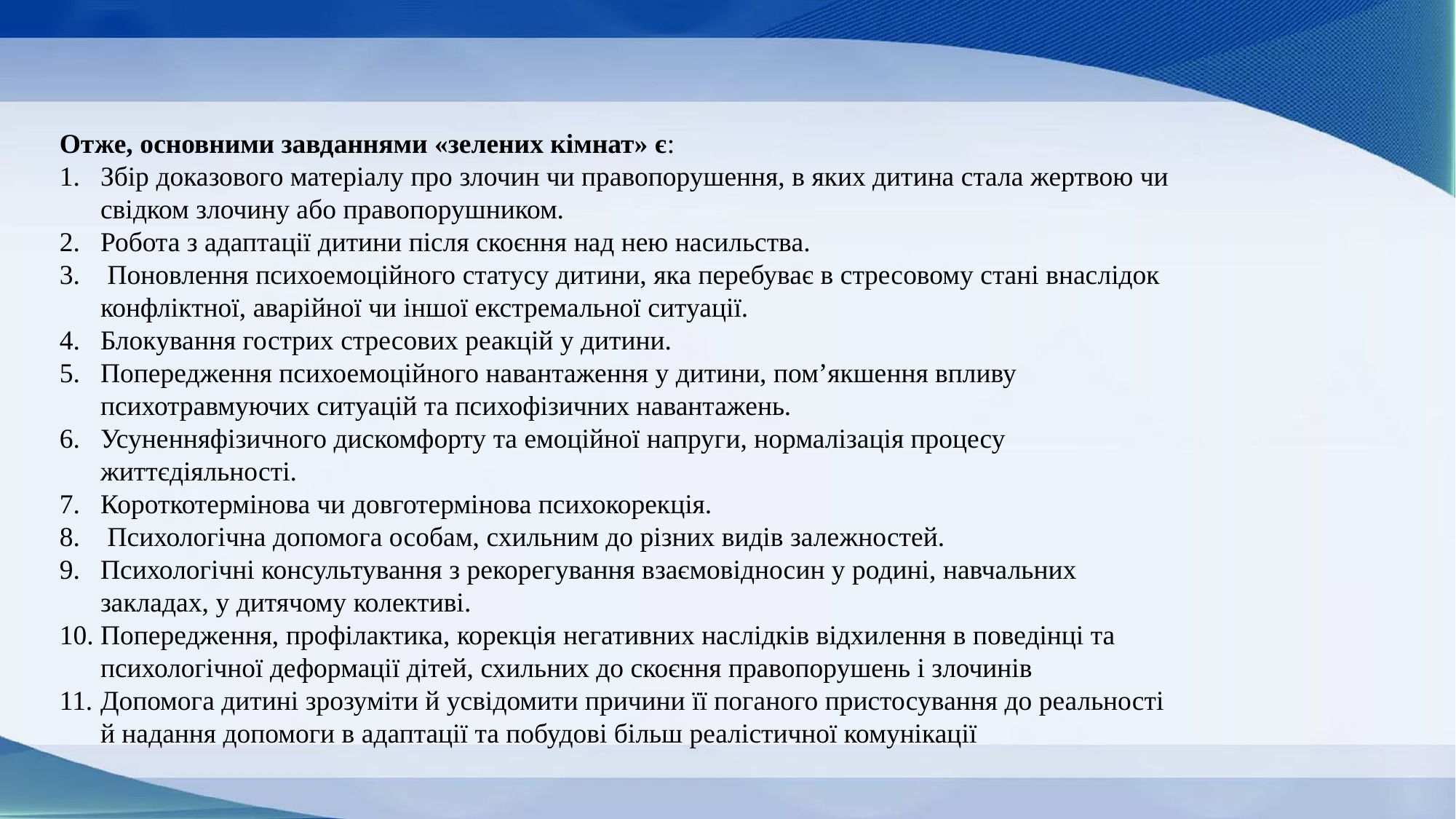

Отже, основними завданнями «зелених кімнат» є:
Збір доказового матеріалу про злочин чи правопорушення, в яких дитина стала жертвою чи свідком злочину або правопорушником.
Робота з адаптації дитини після скоєння над нею насильства.
 Поновлення психоемоційного статусу дитини, яка перебуває в стресовому стані внаслідок конфліктної, аварійної чи іншої екстремальної ситуації.
Блокування гострих стресових реакцій у дитини.
Попередження психоемоційного навантаження у дитини, пом’якшення впливу психотравмуючих ситуацій та психофізичних навантажень.
Усуненняфізичного дискомфорту та емоційної напруги, нормалізація процесу життєдіяльності.
Короткотермінова чи довготермінова психокорекція.
 Психологічна допомога особам, схильним до різних видів залежностей.
Психологічні консультування з рекорегування взаємовідносин у родині, навчальних закладах, у дитячому колективі.
Попередження, профілактика, корекція негативних наслідків відхилення в поведінці та психологічної деформації дітей, схильних до скоєння правопорушень і злочинів
Допомога дитині зрозуміти й усвідомити причини її поганого пристосування до реальності й надання допомоги в адаптації та побудові більш реалістичної комунікації
#